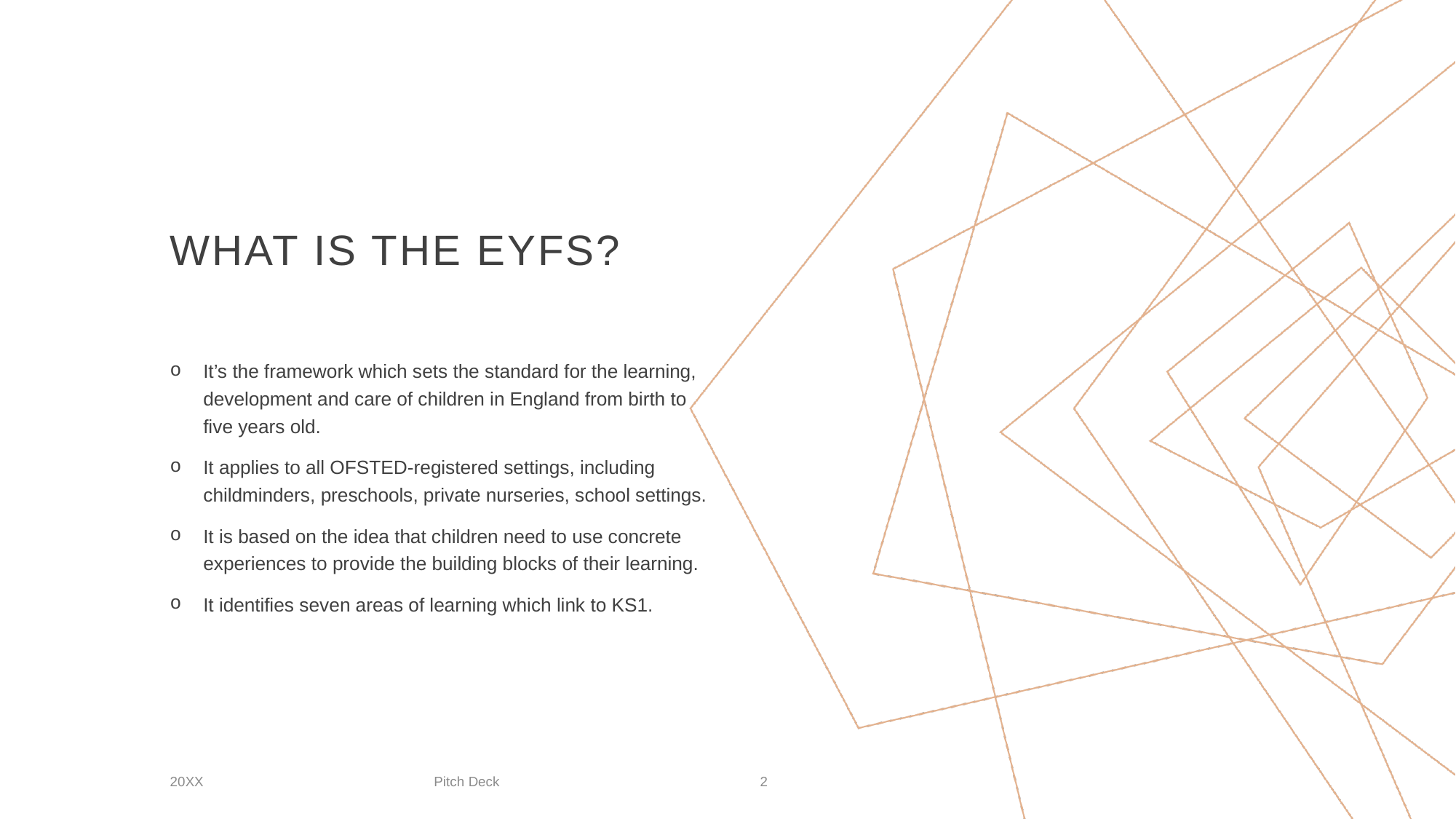

# What is the eyfs?
It’s the framework which sets the standard for the learning, development and care of children in England from birth to five years old.
It applies to all OFSTED-registered settings, including childminders, preschools, private nurseries, school settings.
It is based on the idea that children need to use concrete experiences to provide the building blocks of their learning.
It identifies seven areas of learning which link to KS1.

Pitch Deck
20XX
2